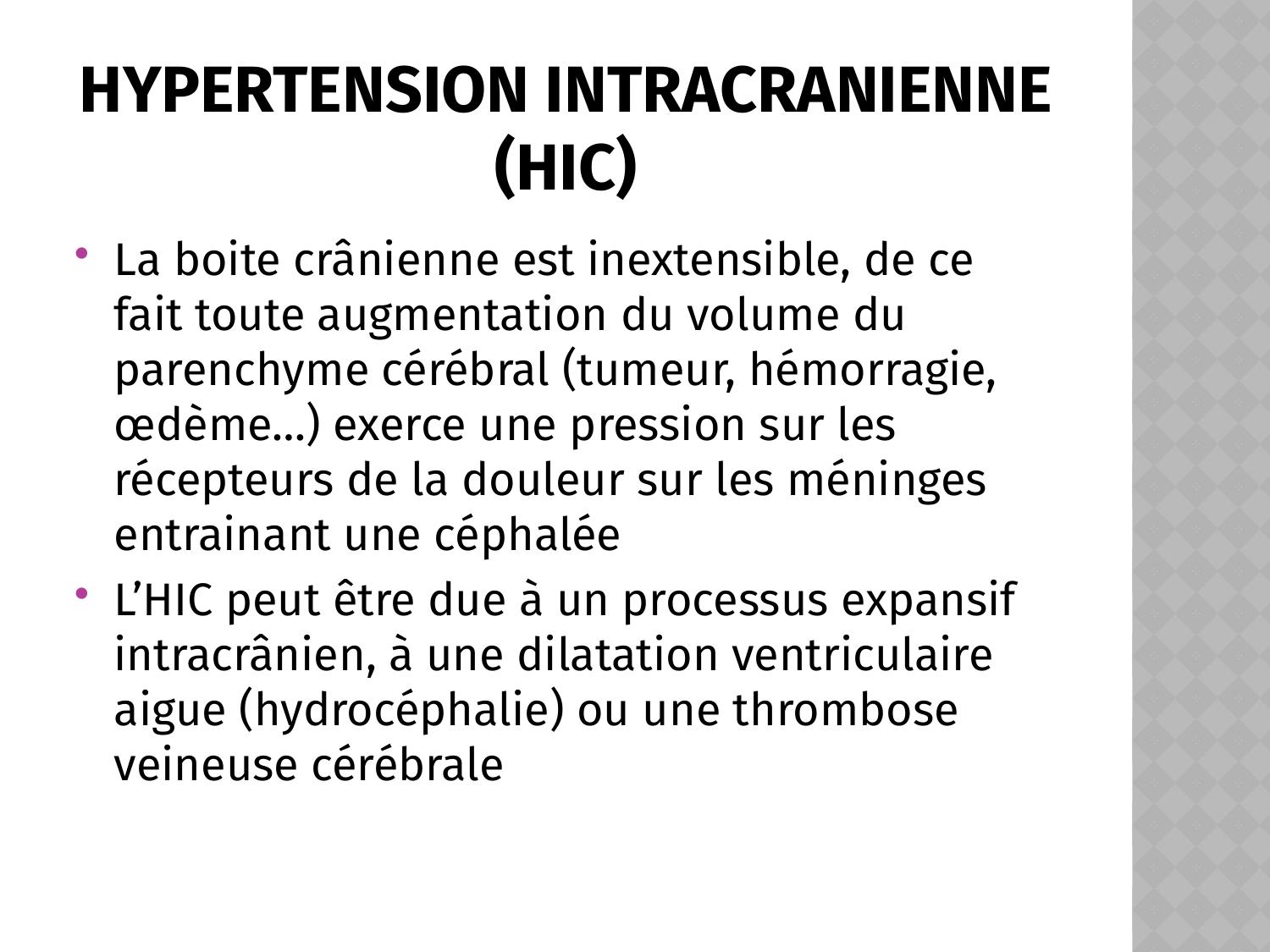

# Hypertension intracranienne (HIC)
La boite crânienne est inextensible, de ce fait toute augmentation du volume du parenchyme cérébral (tumeur, hémorragie, œdème…) exerce une pression sur les récepteurs de la douleur sur les méninges entrainant une céphalée
L’HIC peut être due à un processus expansif intracrânien, à une dilatation ventriculaire aigue (hydrocéphalie) ou une thrombose veineuse cérébrale